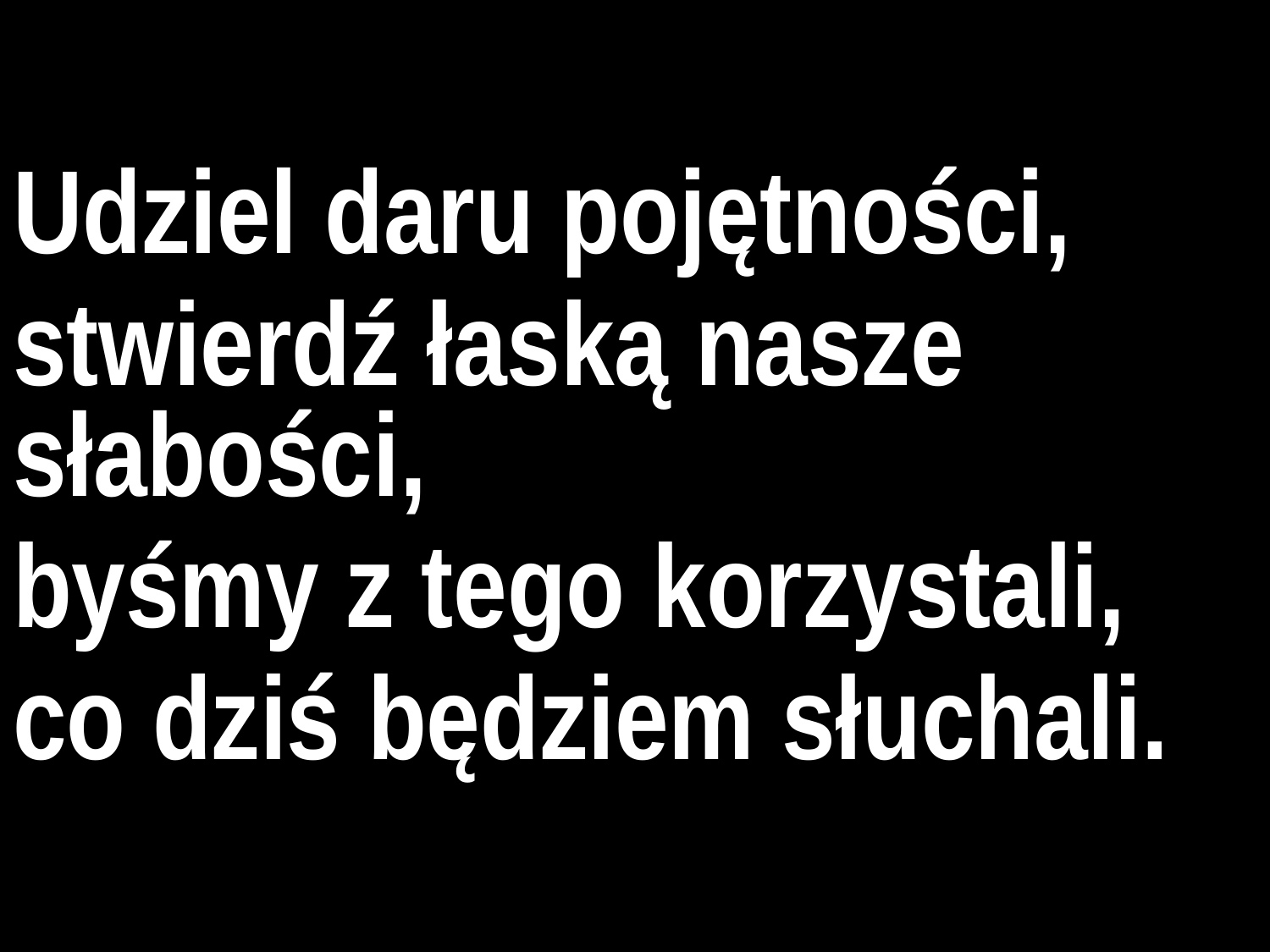

Udziel daru pojętności,
stwierdź łaską nasze słabości,
byśmy z tego korzystali,
co dziś będziem słuchali.